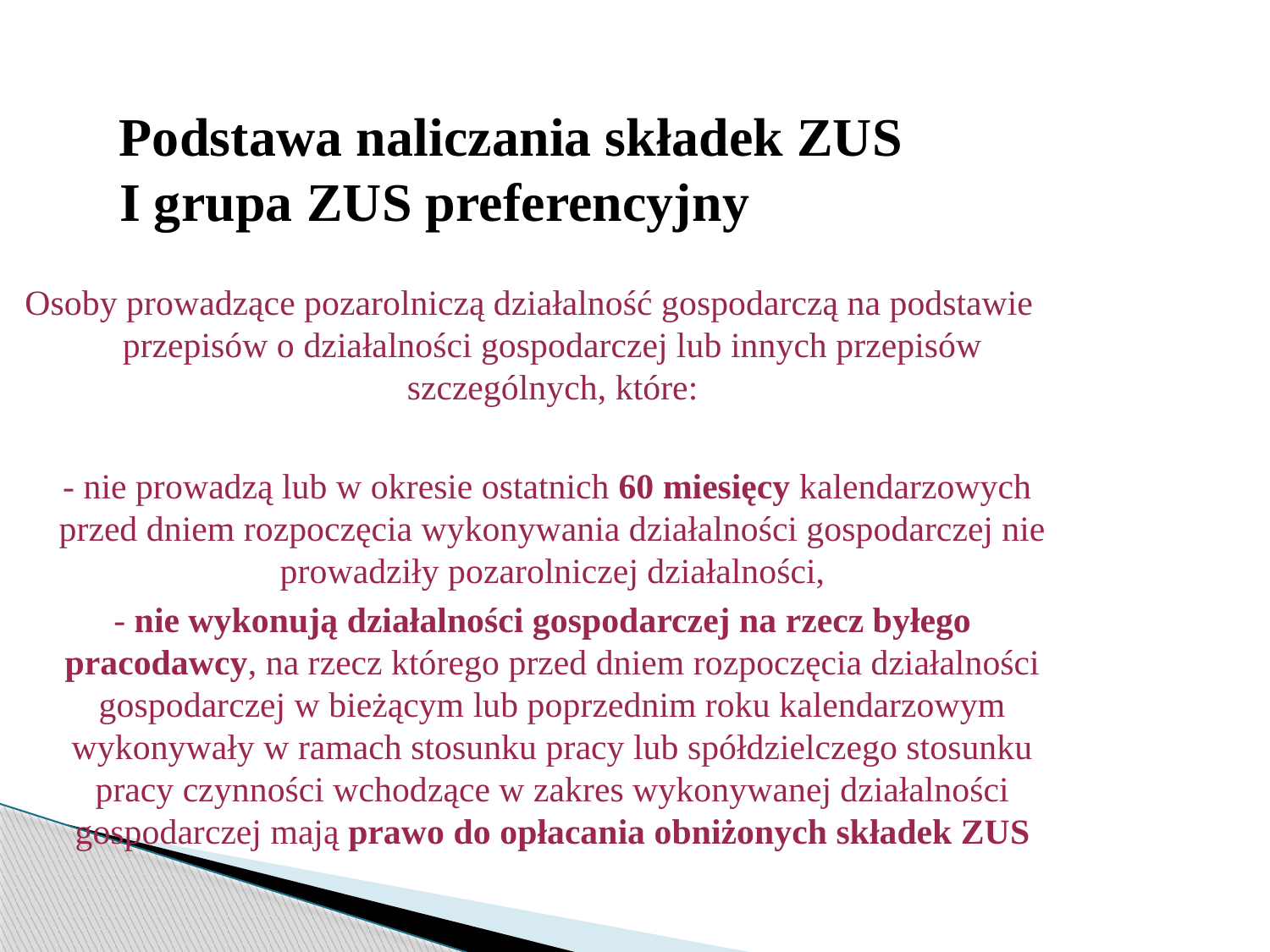

# Podstawa naliczania składek ZUS I grupa ZUS preferencyjny
Osoby prowadzące pozarolniczą działalność gospodarczą na podstawie przepisów o działalności gospodarczej lub innych przepisów szczególnych, które:

    - nie prowadzą lub w okresie ostatnich 60 miesięcy kalendarzowych przed dniem rozpoczęcia wykonywania działalności gospodarczej nie prowadziły pozarolniczej działalności,
   - nie wykonują działalności gospodarczej na rzecz byłego pracodawcy, na rzecz którego przed dniem rozpoczęcia działalności gospodarczej w bieżącym lub poprzednim roku kalendarzowym wykonywały w ramach stosunku pracy lub spółdzielczego stosunku pracy czynności wchodzące w zakres wykonywanej działalności gospodarczej mają prawo do opłacania obniżonych składek ZUS